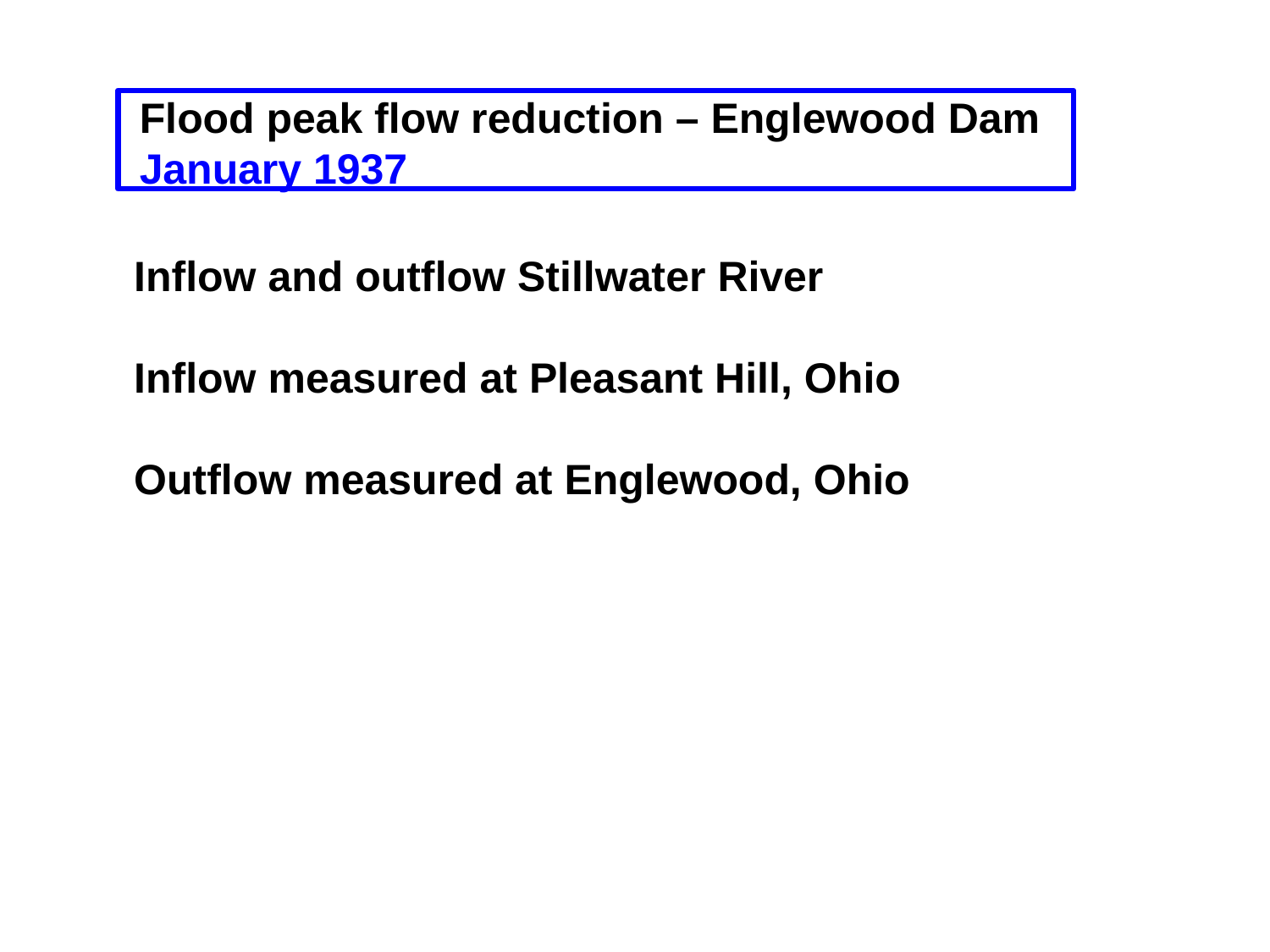

Flood peak flow reduction – Englewood Dam
January 1937

Inflow and outflow Stillwater River

Inflow measured at Pleasant Hill, Ohio

Outflow measured at Englewood, Ohio